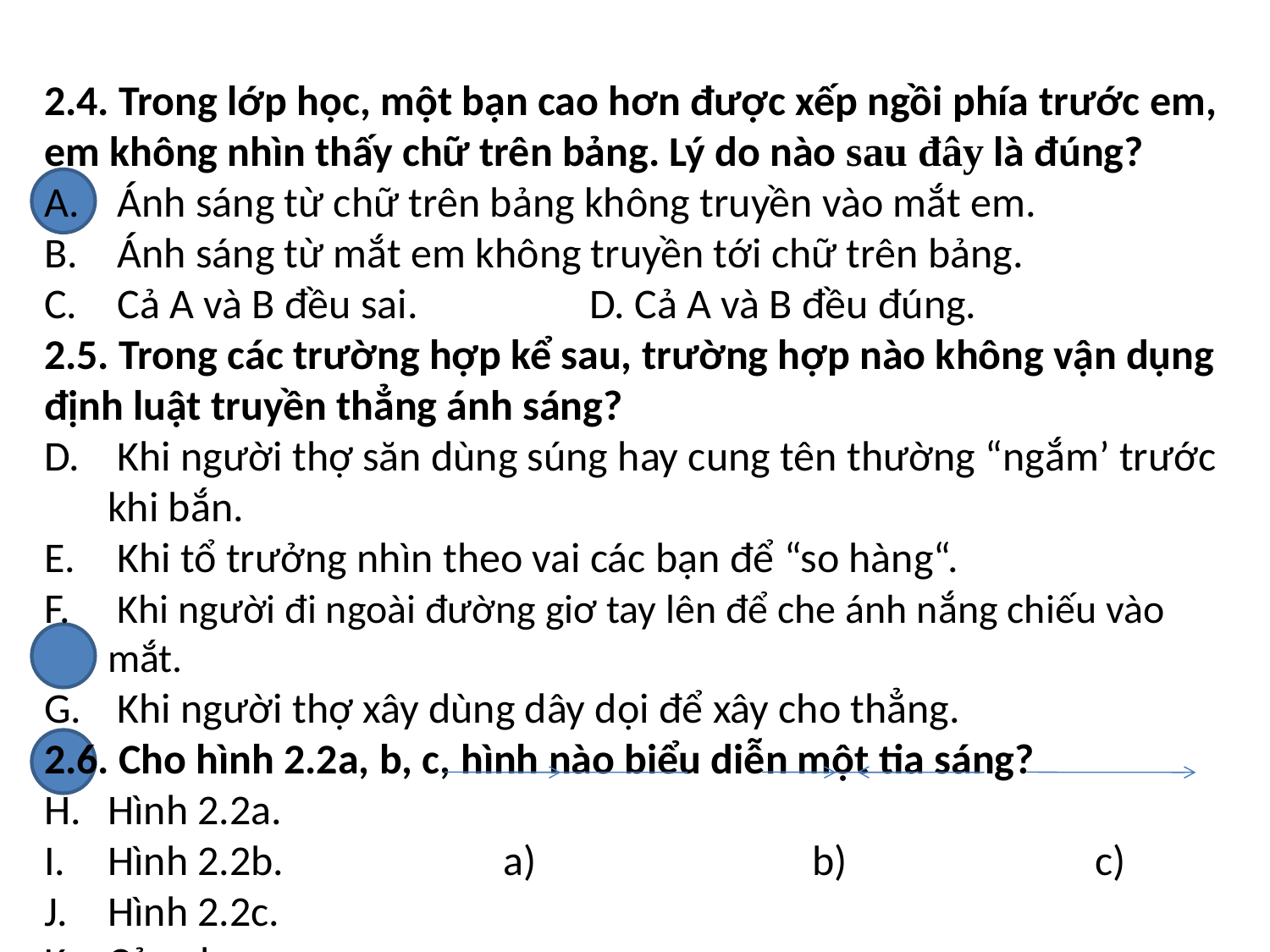

2.4. Trong lớp học, một bạn cao hơn được xếp ngồi phía trước em, em không nhìn thấy chữ trên bảng. Lý do nào sau đây là đúng?
 Ánh sáng từ chữ trên bảng không truyền vào mắt em.
 Ánh sáng từ mắt em không truyền tới chữ trên bảng.
 Cả A và B đều sai.                  D. Cả A và B đều đúng.
2.5. Trong các trường hợp kể sau, trường hợp nào không vận dụng định luật truyền thẳng ánh sáng?
 Khi người thợ săn dùng súng hay cung tên thường “ngắm’ trước khi bắn.
 Khi tổ trưởng nhìn theo vai các bạn để “so hàng“.
 Khi người đi ngoài đường giơ tay lên để che ánh nắng chiếu vào mắt.
 Khi người thợ xây dùng dây dọi để xây cho thẳng.
2.6. Cho hình 2.2a, b, c, hình nào biểu diễn một tia sáng?
Hình 2.2a.
Hình 2.2b.                       a)                             b)                          c)
Hình 2.2c.
Cả a, b, c.